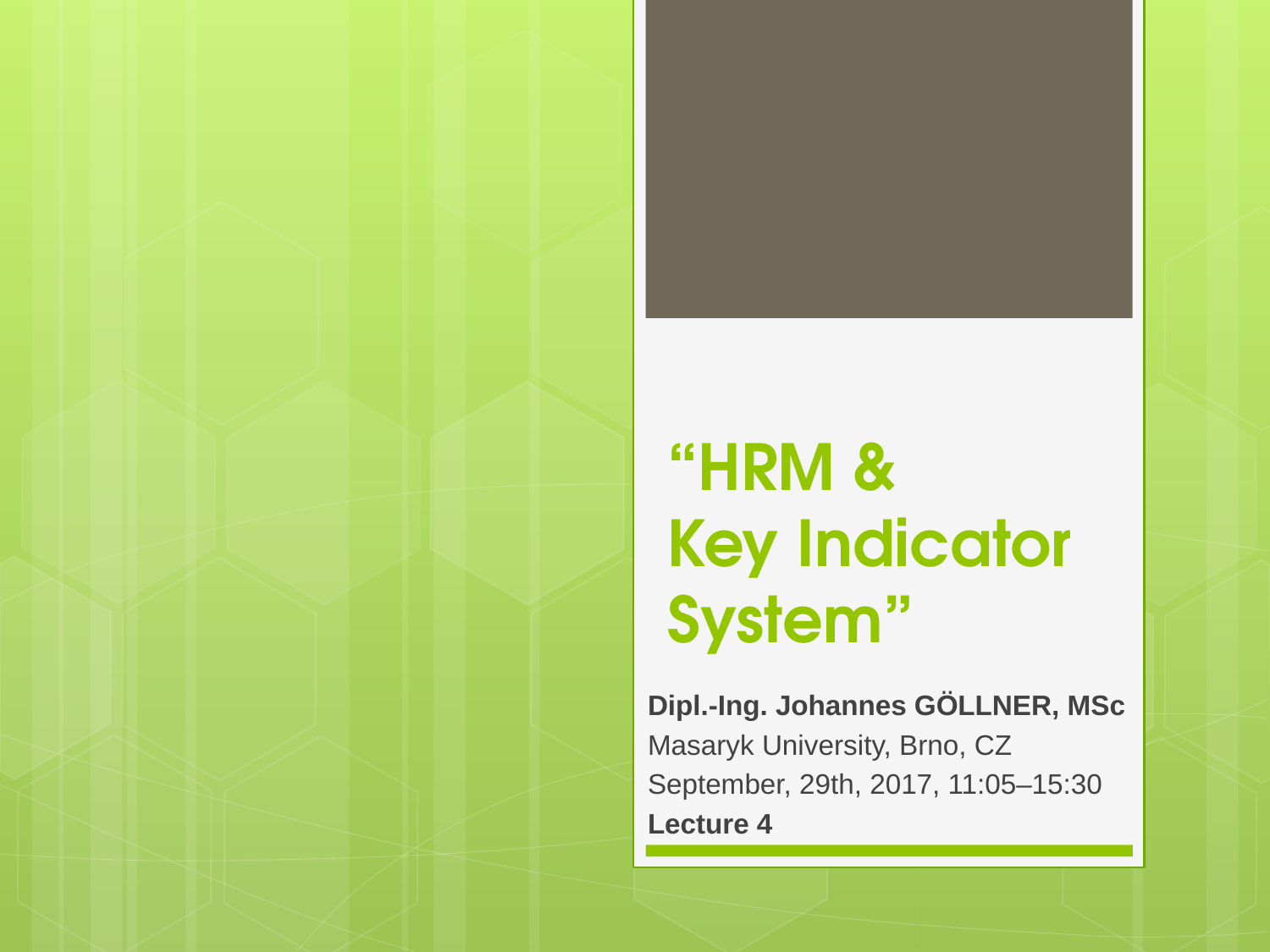

# “HRM & Key Indicator System”
Dipl.-Ing. Johannes GÖLLNER, MSc
Masaryk University, Brno, CZ
September, 29th, 2017, 11:05–15:30
Lecture 4